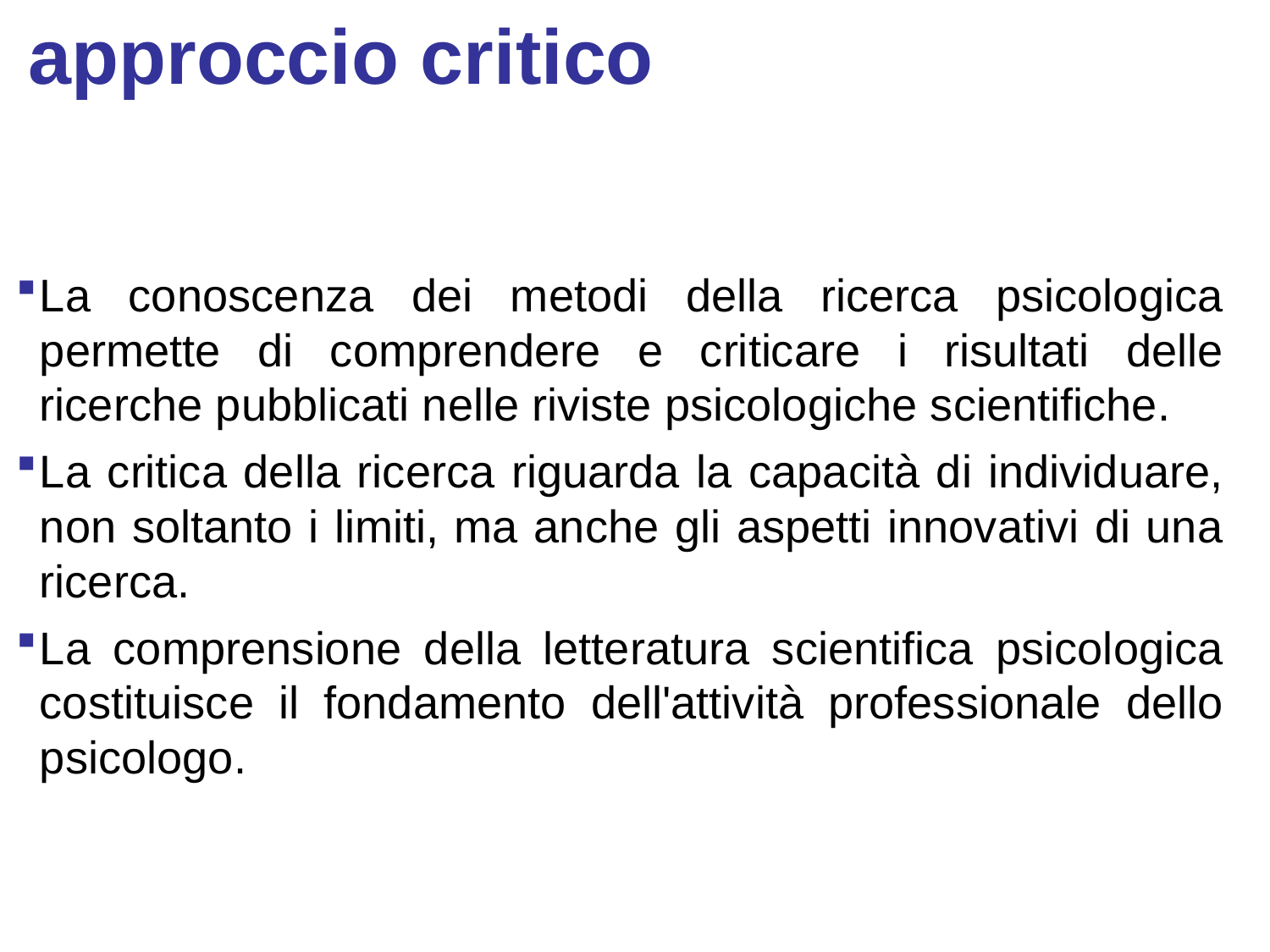

# approccio critico
La conoscenza dei metodi della ricerca psicologica permette di comprendere e criticare i risultati delle ricerche pubblicati nelle riviste psicologiche scientifiche.
La critica della ricerca riguarda la capacità di individuare, non soltanto i limiti, ma anche gli aspetti innovativi di una ricerca.
La comprensione della letteratura scientifica psicologica costituisce il fondamento dell'attività professionale dello psicologo.